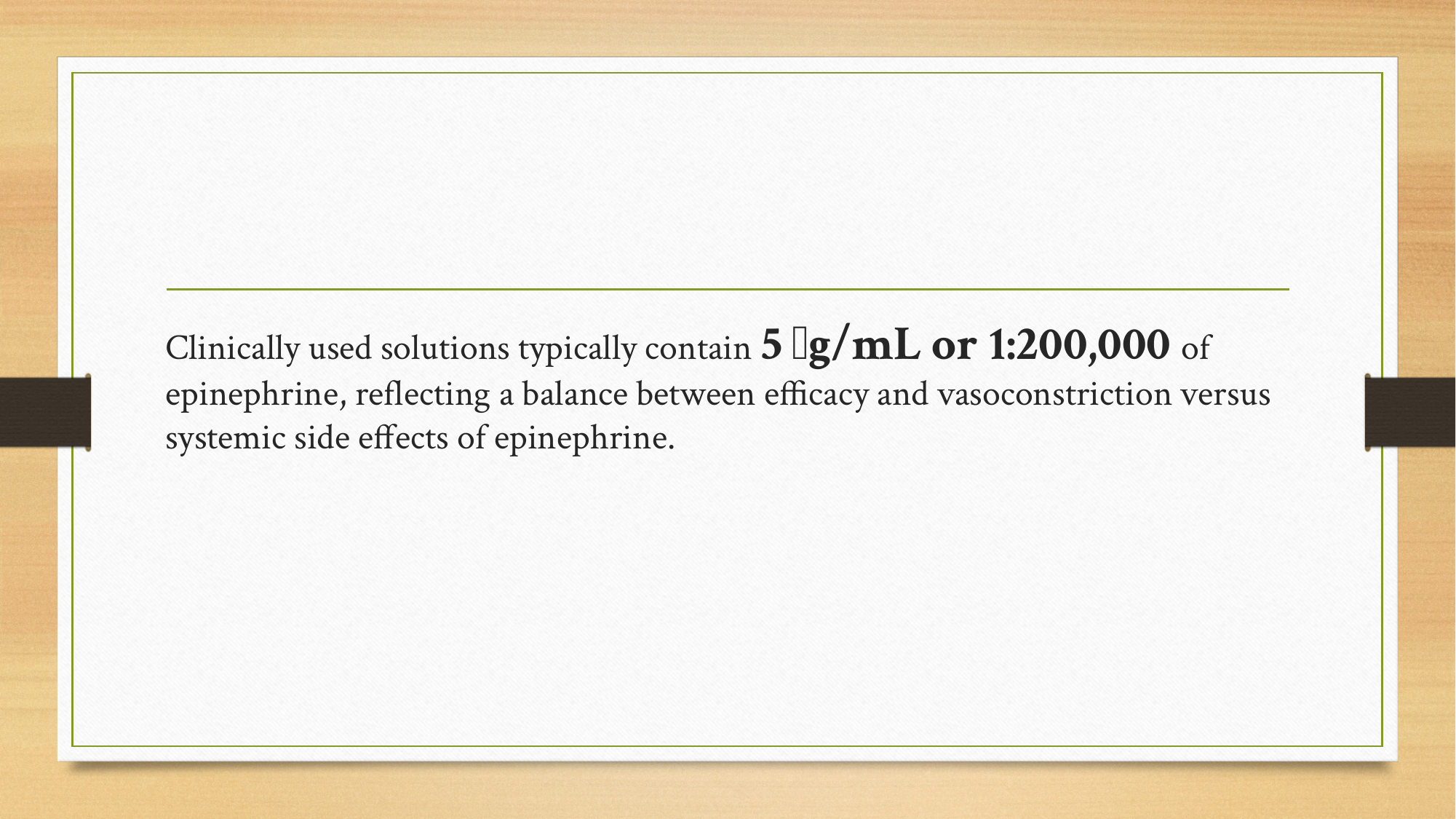

#
Clinically used solutions typically contain 5 μg/mL or 1:200,000 of epinephrine, reflecting a balance between efficacy and vasoconstriction versus systemic side effects of epinephrine.